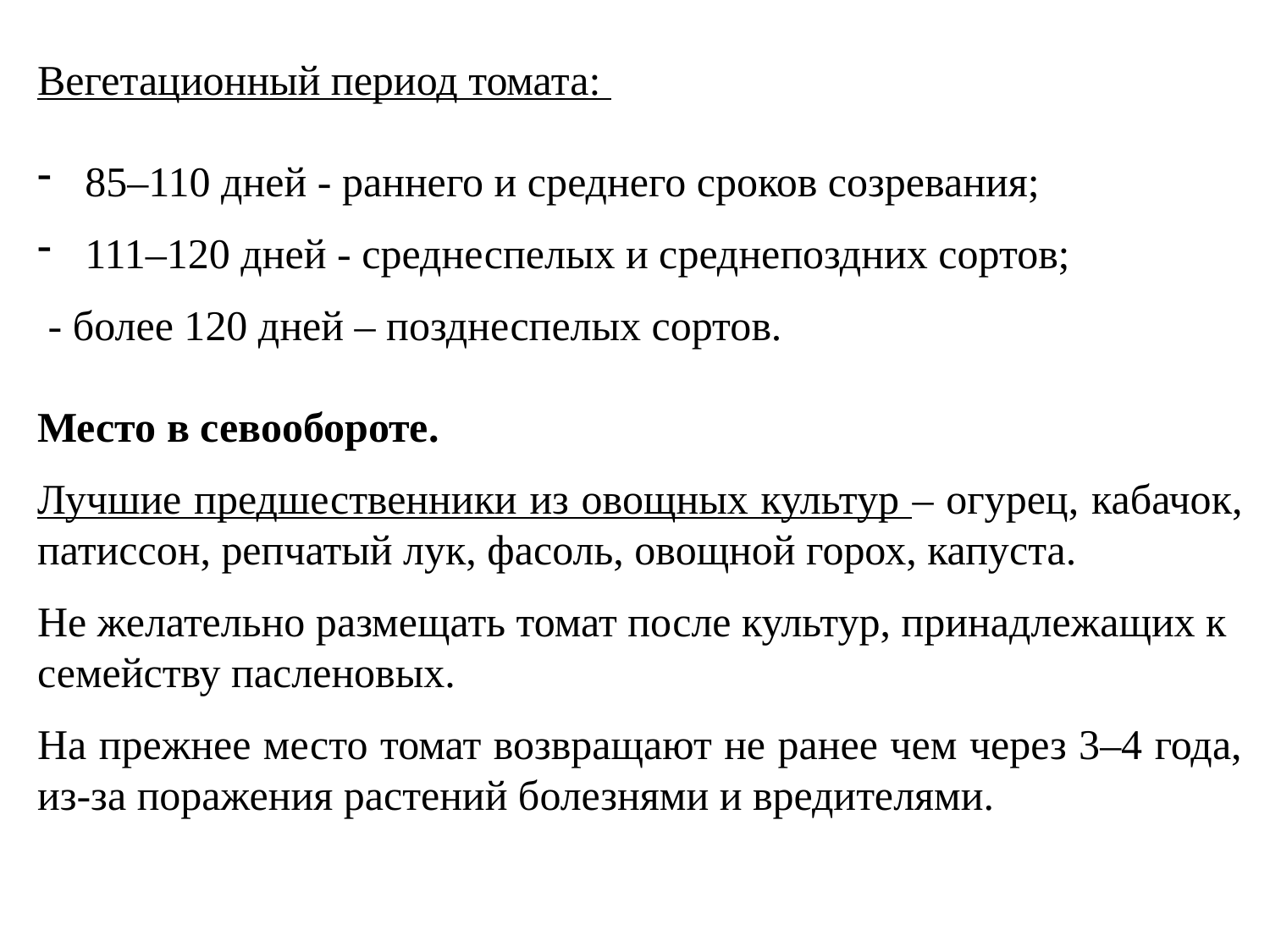

Вегетационный период томата:

85–110 дней - раннего и среднего сроков созревания;

111–120 дней - среднеспелых и среднепоздних сортов;

 - более 120 дней – позднеспелых сортов.

Место в севообороте.

Лучшие предшественники из овощных культур – огурец, кабачок, патиссон, репчатый лук, фасоль, овощной горох, капуста.

Не желательно размещать томат после культур, принадлежащих к
семейству пасленовых.

На прежнее место томат возвращают не ранее чем через 3–4 года, из-за поражения растений болезнями и вредителями.